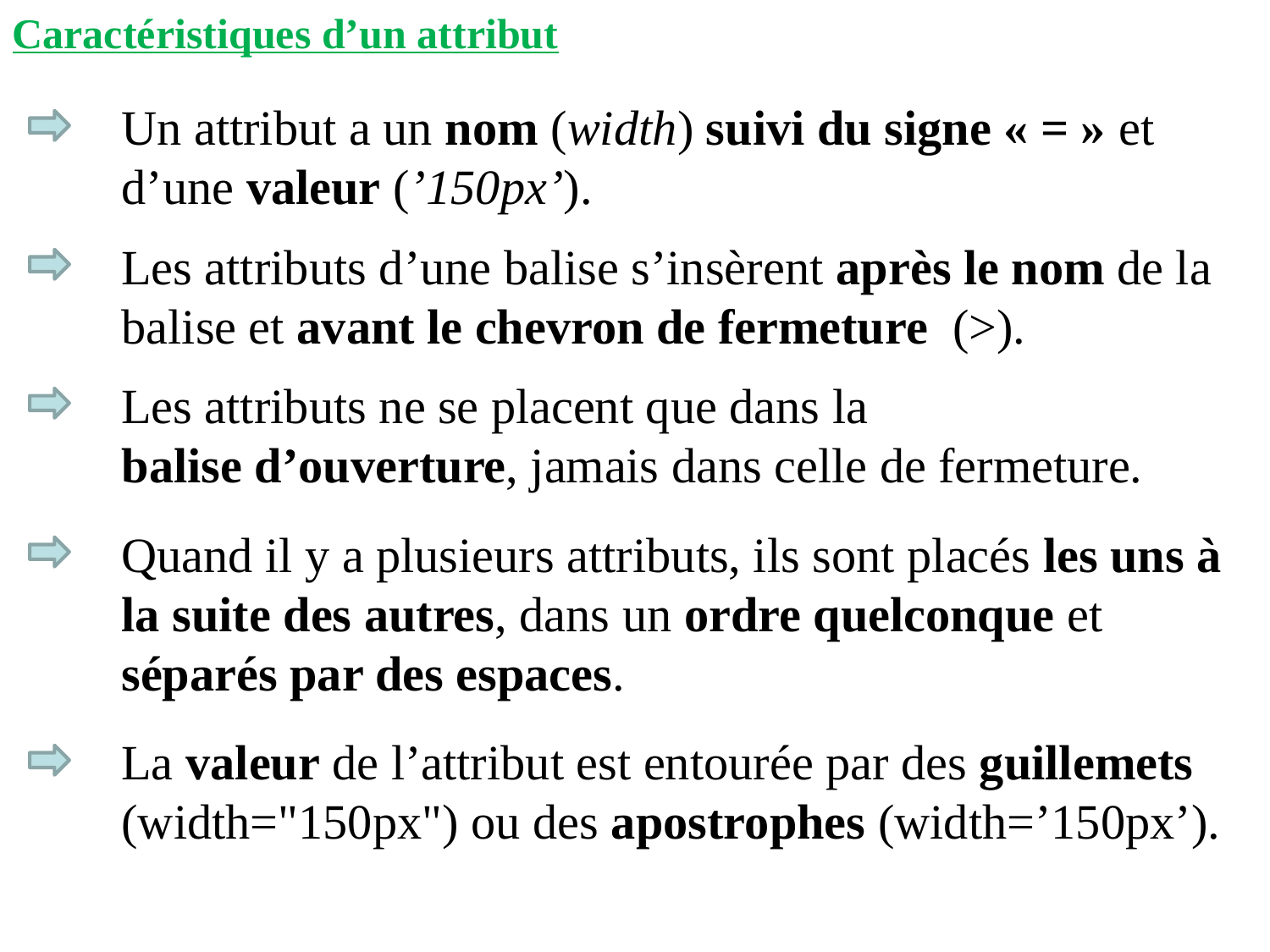

Caractéristiques d’un attribut
Un attribut a un nom (width) suivi du signe « = » et d’une valeur (’150px’).

Les attributs d’une balise s’insèrent après le nom de la balise et avant le chevron de fermeture  (>).

Les attributs ne se placent que dans la
balise d’ouverture, jamais dans celle de fermeture.

Quand il y a plusieurs attributs, ils sont placés les uns à la suite des autres, dans un ordre quelconque et séparés par des espaces.

La valeur de l’attribut est entourée par des guillemets (width="150px") ou des apostrophes (width=’150px’).